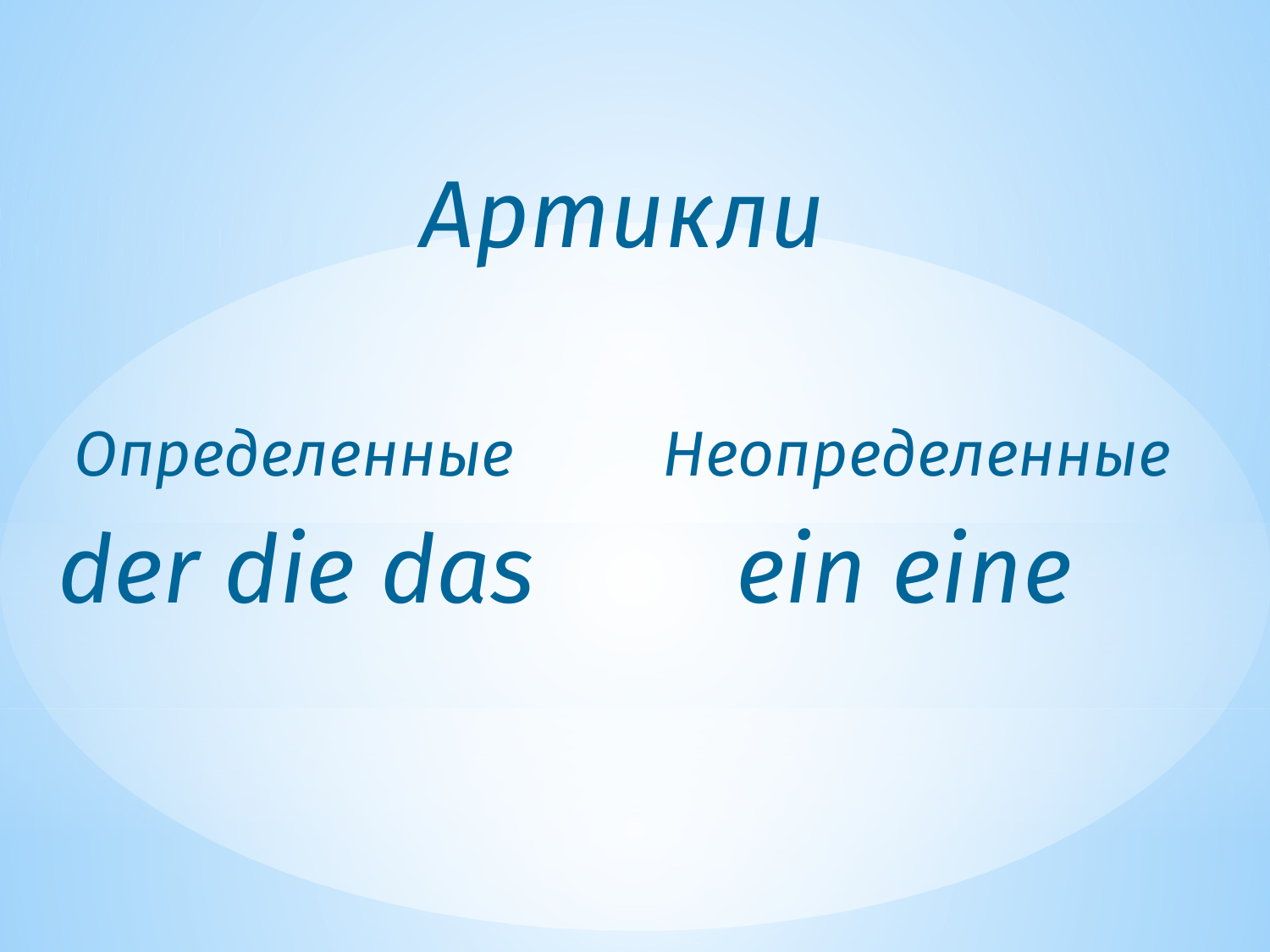

Артикли

 Определенные         Неопределенные
der die das        ein eine